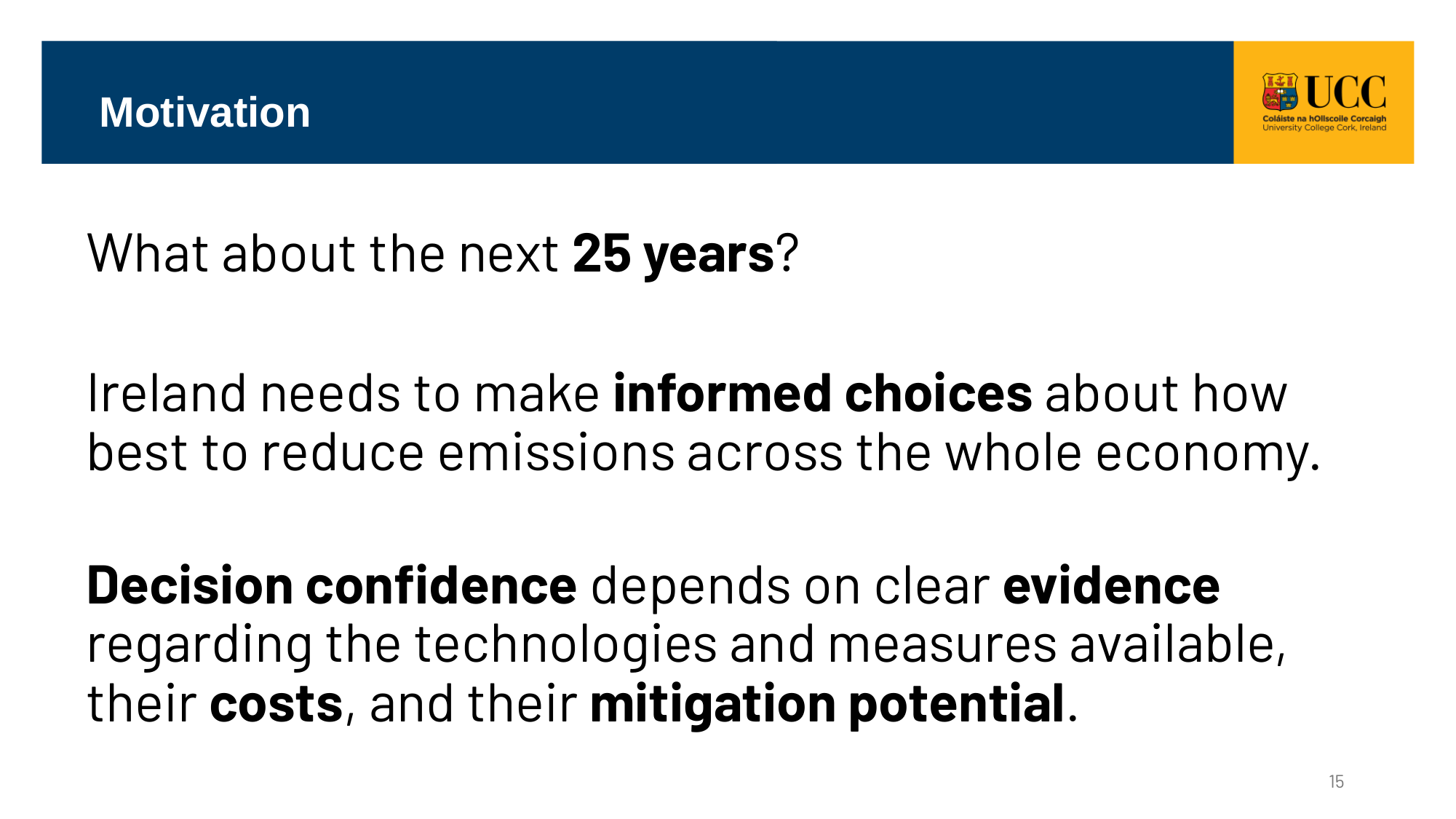

# Motivation
What about the next 25 years?
Ireland needs to make informed choices about how best to reduce emissions across the whole economy.
Decision confidence depends on clear evidence regarding the technologies and measures available, their costs, and their mitigation potential.
15